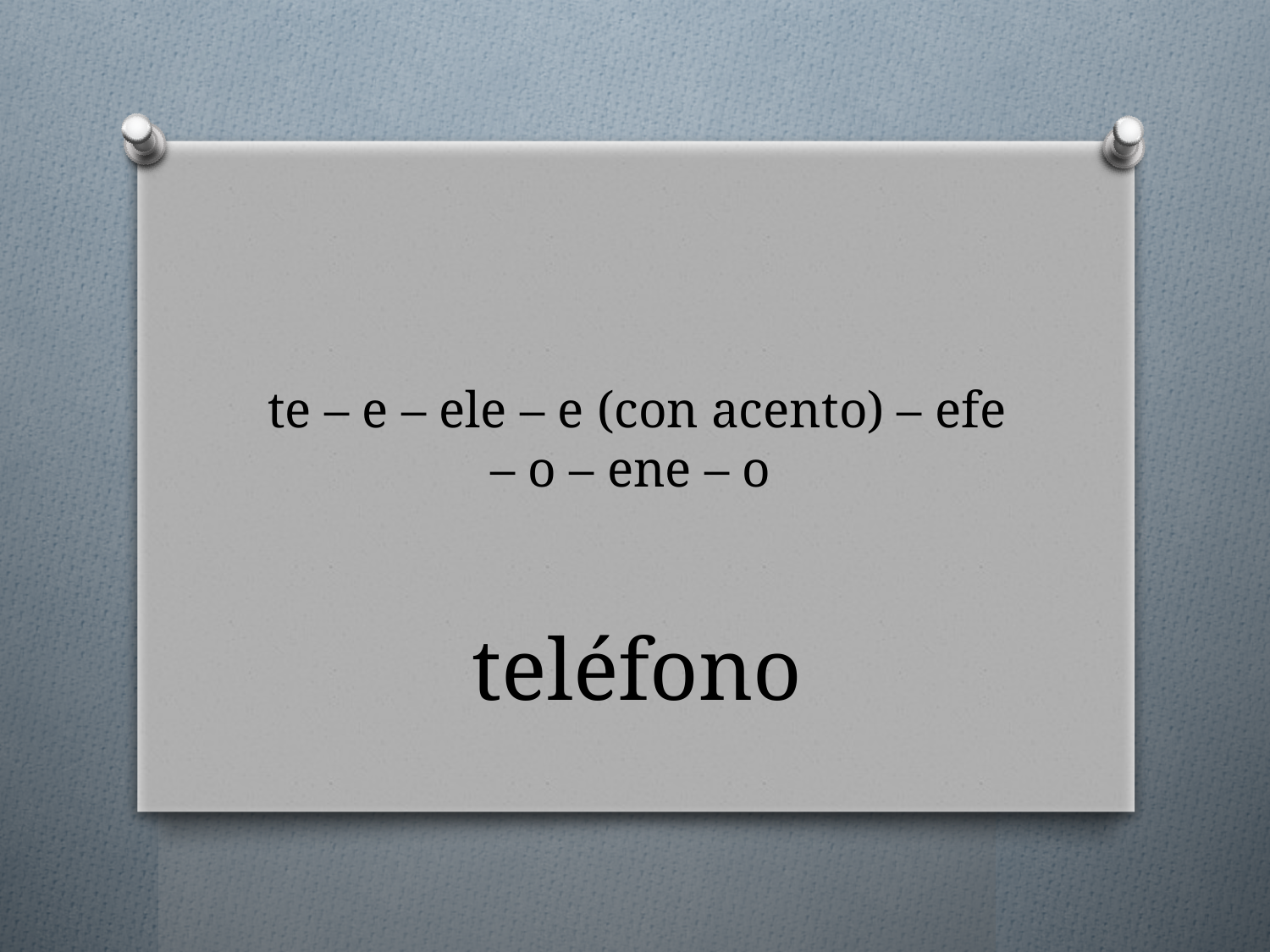

# te – e – ele – e (con acento) – efe – o – ene – o
teléfono